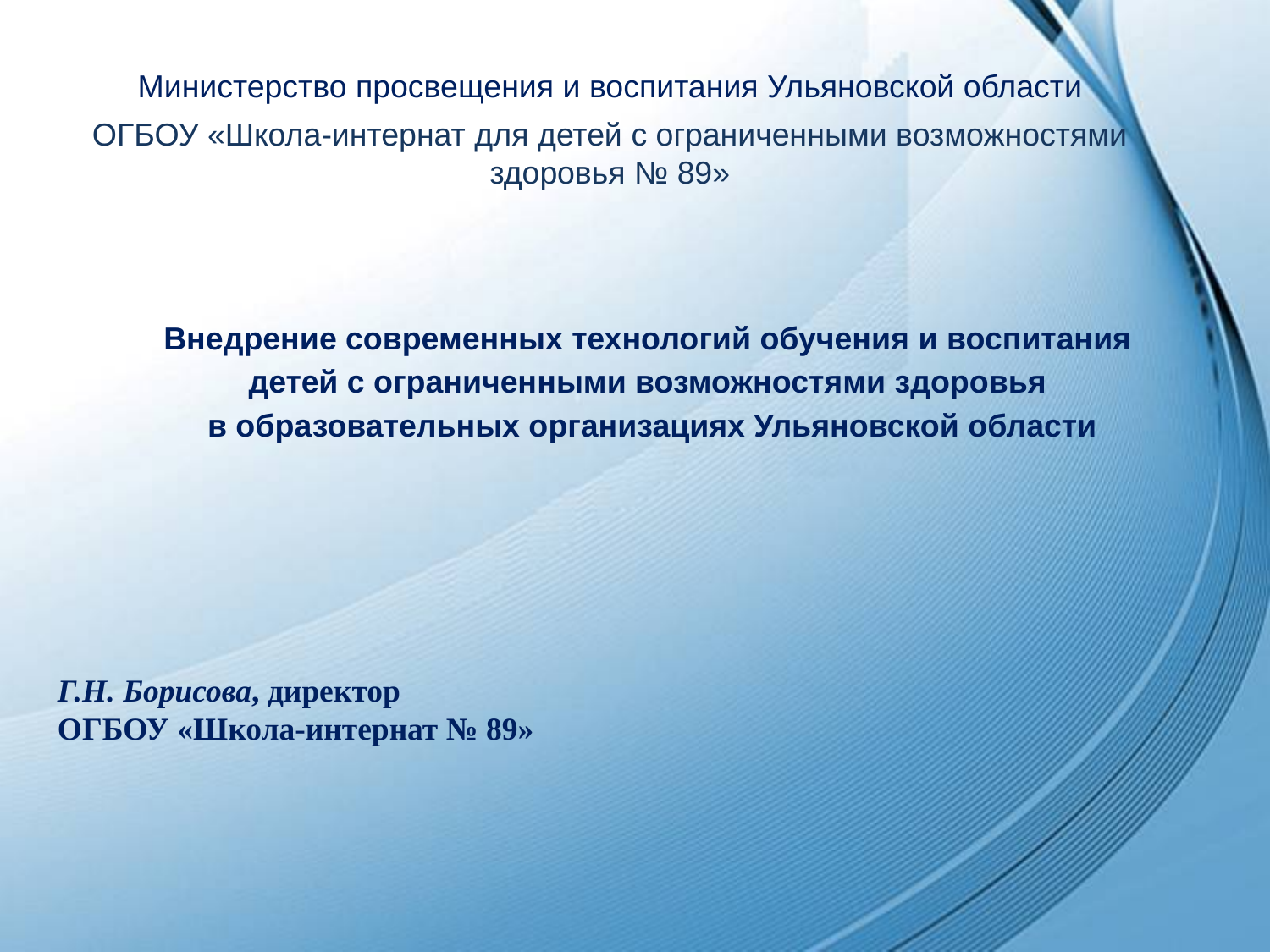

Министерство просвещения и воспитания Ульяновской области
ОГБОУ «Школа-интернат для детей с ограниченными возможностями здоровья № 89»
Внедрение современных технологий обучения и воспитания
детей с ограниченными возможностями здоровья
в образовательных организациях Ульяновской области
Г.Н. Борисова, директор
ОГБОУ «Школа-интернат № 89»